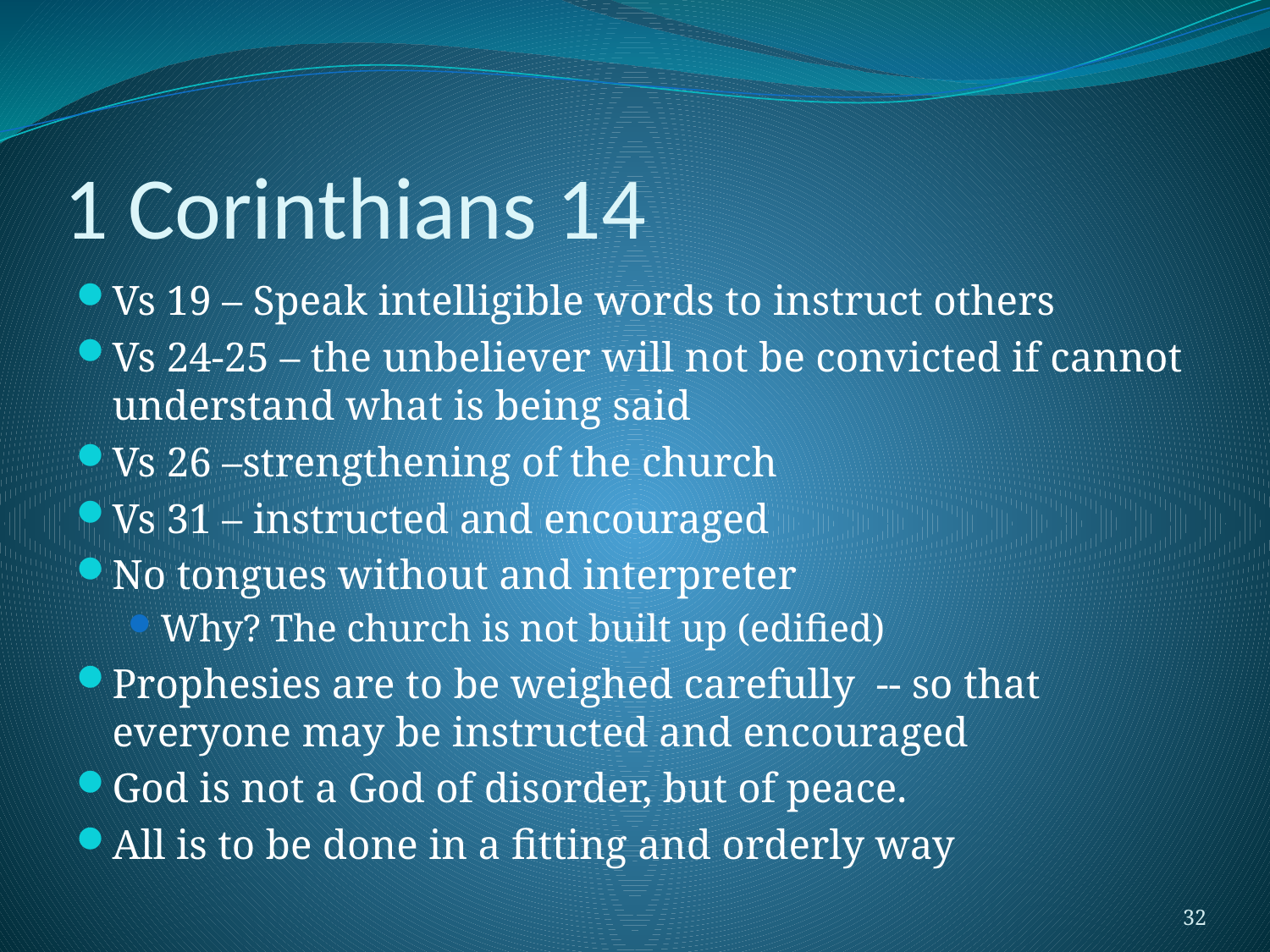

# 1 Corinthians 14
Vs 19 – Speak intelligible words to instruct others
Vs 24-25 – the unbeliever will not be convicted if cannot understand what is being said
Vs 26 –strengthening of the church
Vs 31 – instructed and encouraged
No tongues without and interpreter
Why? The church is not built up (edified)
Prophesies are to be weighed carefully  -- so that everyone may be instructed and encouraged
God is not a God of disorder, but of peace.
All is to be done in a fitting and orderly way

32